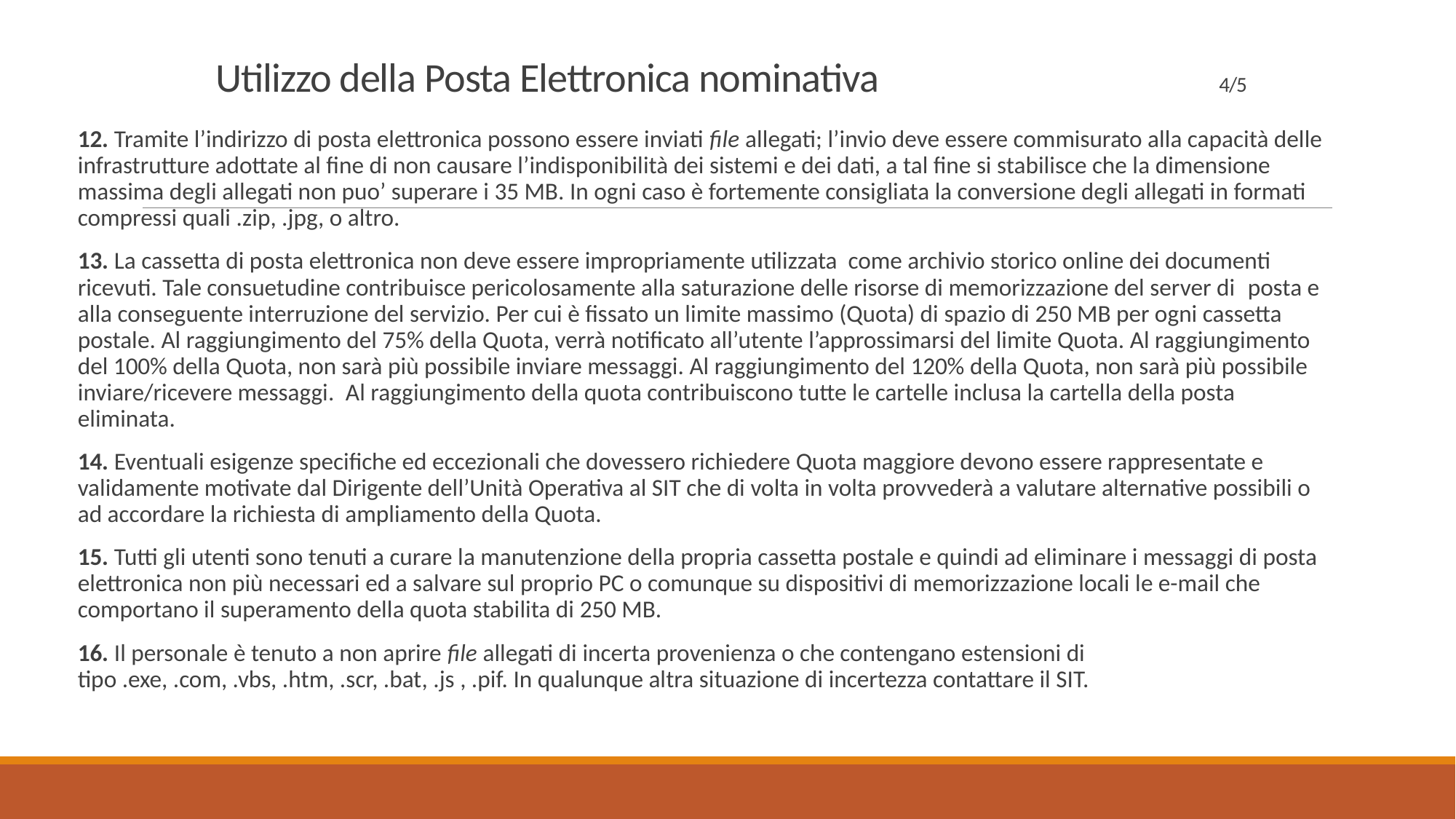

# Utilizzo della Posta Elettronica nominativa                                        4/5
12. Tramite l’indirizzo di posta elettronica possono essere inviati file allegati; l’invio deve essere commisurato alla capacità delle infrastrutture adottate al fine di non causare l’indisponibilità dei sistemi e dei dati, a tal fine si stabilisce che la dimensione massima degli allegati non puo’ superare i 35 MB. In ogni caso è fortemente consigliata la conversione degli allegati in formati compressi quali .zip, .jpg, o altro.
13. La cassetta di posta elettronica non deve essere impropriamente utilizzata  come archivio storico online dei documenti ricevuti. Tale consuetudine contribuisce pericolosamente alla saturazione delle risorse di memorizzazione del server di  posta e alla conseguente interruzione del servizio. Per cui è fissato un limite massimo (Quota) di spazio di 250 MB per ogni cassetta postale. Al raggiungimento del 75% della Quota, verrà notificato all’utente l’approssimarsi del limite Quota. Al raggiungimento del 100% della Quota, non sarà più possibile inviare messaggi. Al raggiungimento del 120% della Quota, non sarà più possibile inviare/ricevere messaggi.  Al raggiungimento della quota contribuiscono tutte le cartelle inclusa la cartella della posta eliminata.
14. Eventuali esigenze specifiche ed eccezionali che dovessero richiedere Quota maggiore devono essere rappresentate e validamente motivate dal Dirigente dell’Unità Operativa al SIT che di volta in volta provvederà a valutare alternative possibili o ad accordare la richiesta di ampliamento della Quota.
15. Tutti gli utenti sono tenuti a curare la manutenzione della propria cassetta postale e quindi ad eliminare i messaggi di posta elettronica non più necessari ed a salvare sul proprio PC o comunque su dispositivi di memorizzazione locali le e-mail che comportano il superamento della quota stabilita di 250 MB.
16. Il personale è tenuto a non aprire file allegati di incerta provenienza o che contengano estensioni di tipo .exe, .com, .vbs, .htm, .scr, .bat, .js , .pif. In qualunque altra situazione di incertezza contattare il SIT.